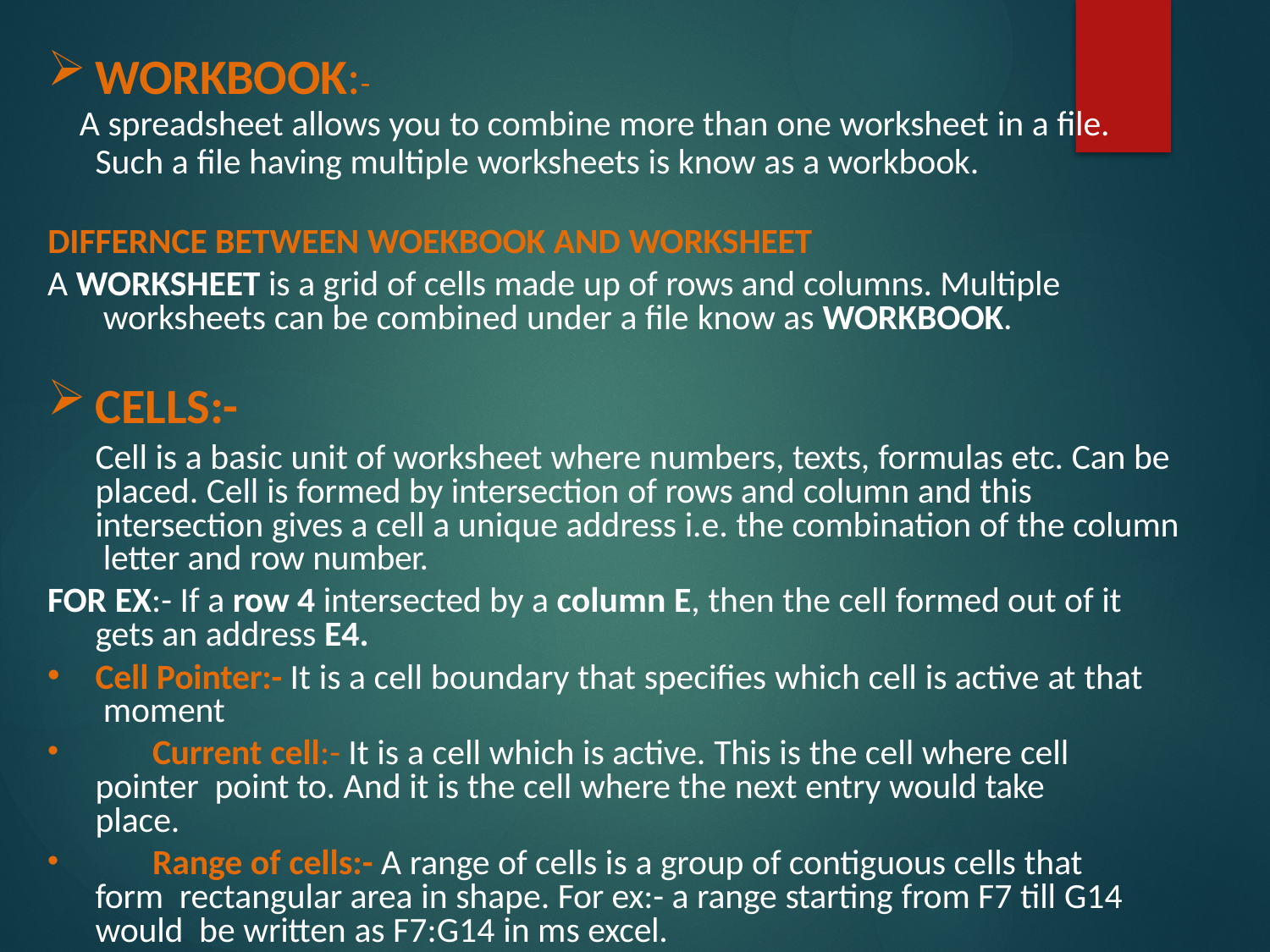

WORKBOOK:-
A spreadsheet allows you to combine more than one worksheet in a file.
Such a file having multiple worksheets is know as a workbook.

DIFFERNCE BETWEEN WOEKBOOK AND WORKSHEET
A WORKSHEET is a grid of cells made up of rows and columns. Multiple  worksheets can be combined under a file know as WORKBOOK.

CELLS:-
Cell is a basic unit of worksheet where numbers, texts, formulas etc. Can be  placed. Cell is formed by intersection of rows and column and this  intersection gives a cell a unique address i.e. the combination of the column  letter and row number.
FOR EX:- If a row 4 intersected by a column E, then the cell formed out of it  gets an address E4.
Cell Pointer:- It is a cell boundary that specifies which cell is active at that  moment
	Current cell:- It is a cell which is active. This is the cell where cell pointer  point to. And it is the cell where the next entry would take place.
	Range of cells:- A range of cells is a group of contiguous cells that form  rectangular area in shape. For ex:- a range starting from F7 till G14 would  be written as F7:G14 in ms excel.